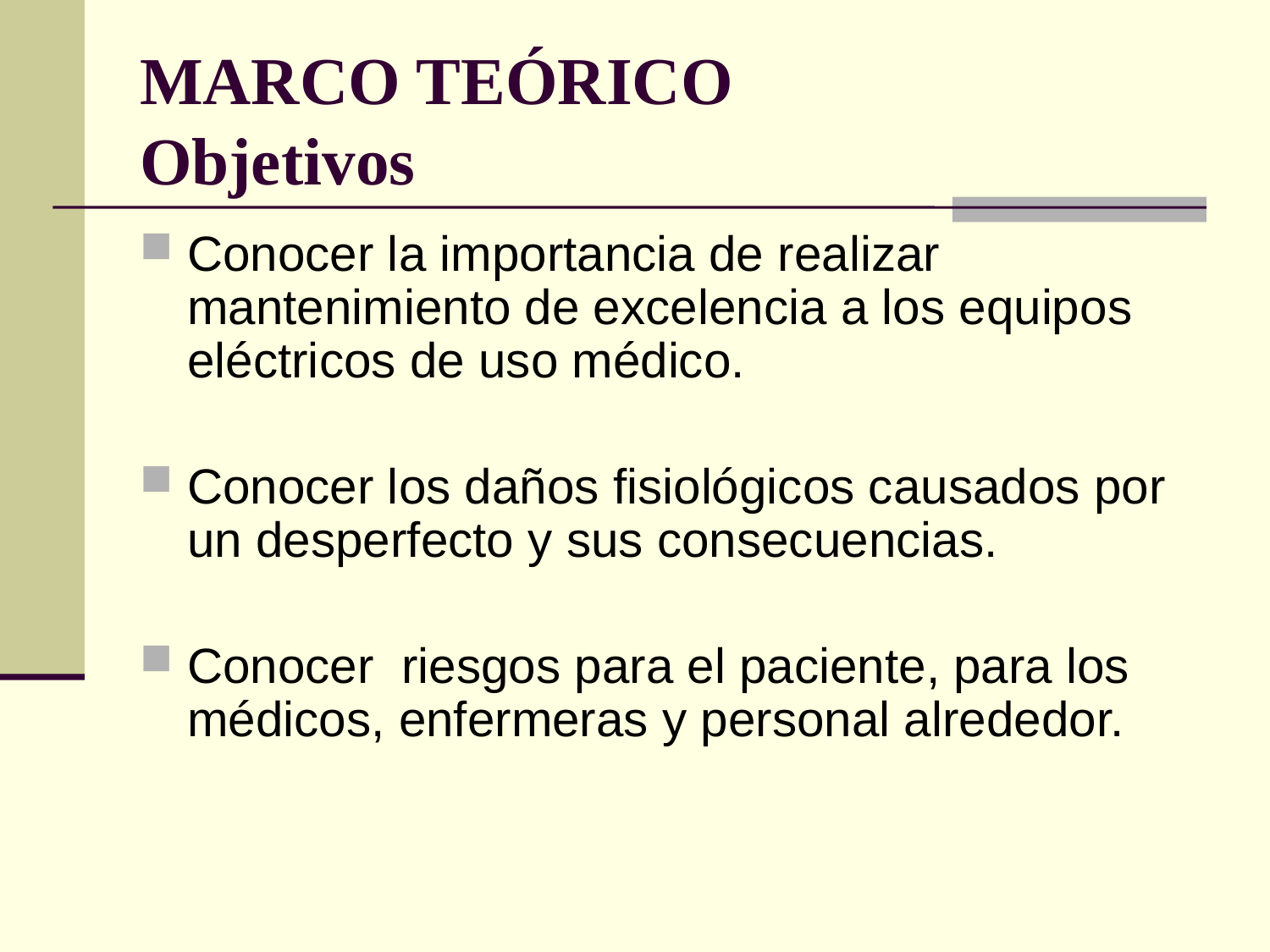

# MARCO TEÓRICO Objetivos
Conocer la importancia de realizar mantenimiento de excelencia a los equipos eléctricos de uso médico.

Conocer los daños fisiológicos causados por un desperfecto y sus consecuencias.

Conocer  riesgos para el paciente, para los médicos, enfermeras y personal alrededor.